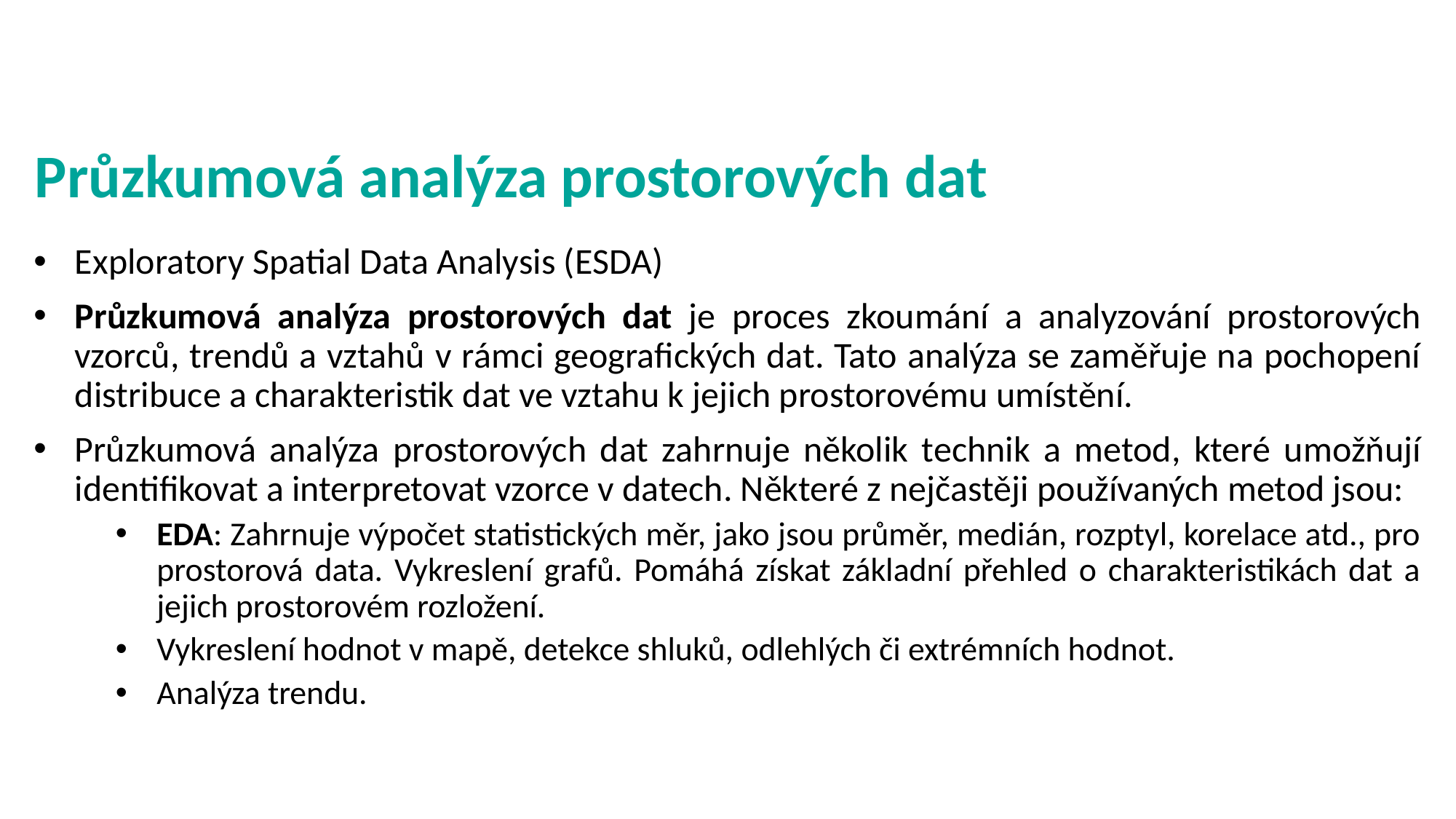

# Průzkumová analýza prostorových dat
Exploratory Spatial Data Analysis (ESDA)
Průzkumová analýza prostorových dat je proces zkoumání a analyzování prostorových vzorců, trendů a vztahů v rámci geografických dat. Tato analýza se zaměřuje na pochopení distribuce a charakteristik dat ve vztahu k jejich prostorovému umístění.
Průzkumová analýza prostorových dat zahrnuje několik technik a metod, které umožňují identifikovat a interpretovat vzorce v datech. Některé z nejčastěji používaných metod jsou:
EDA: Zahrnuje výpočet statistických měr, jako jsou průměr, medián, rozptyl, korelace atd., pro prostorová data. Vykreslení grafů. Pomáhá získat základní přehled o charakteristikách dat a jejich prostorovém rozložení.
Vykreslení hodnot v mapě, detekce shluků, odlehlých či extrémních hodnot.
Analýza trendu.